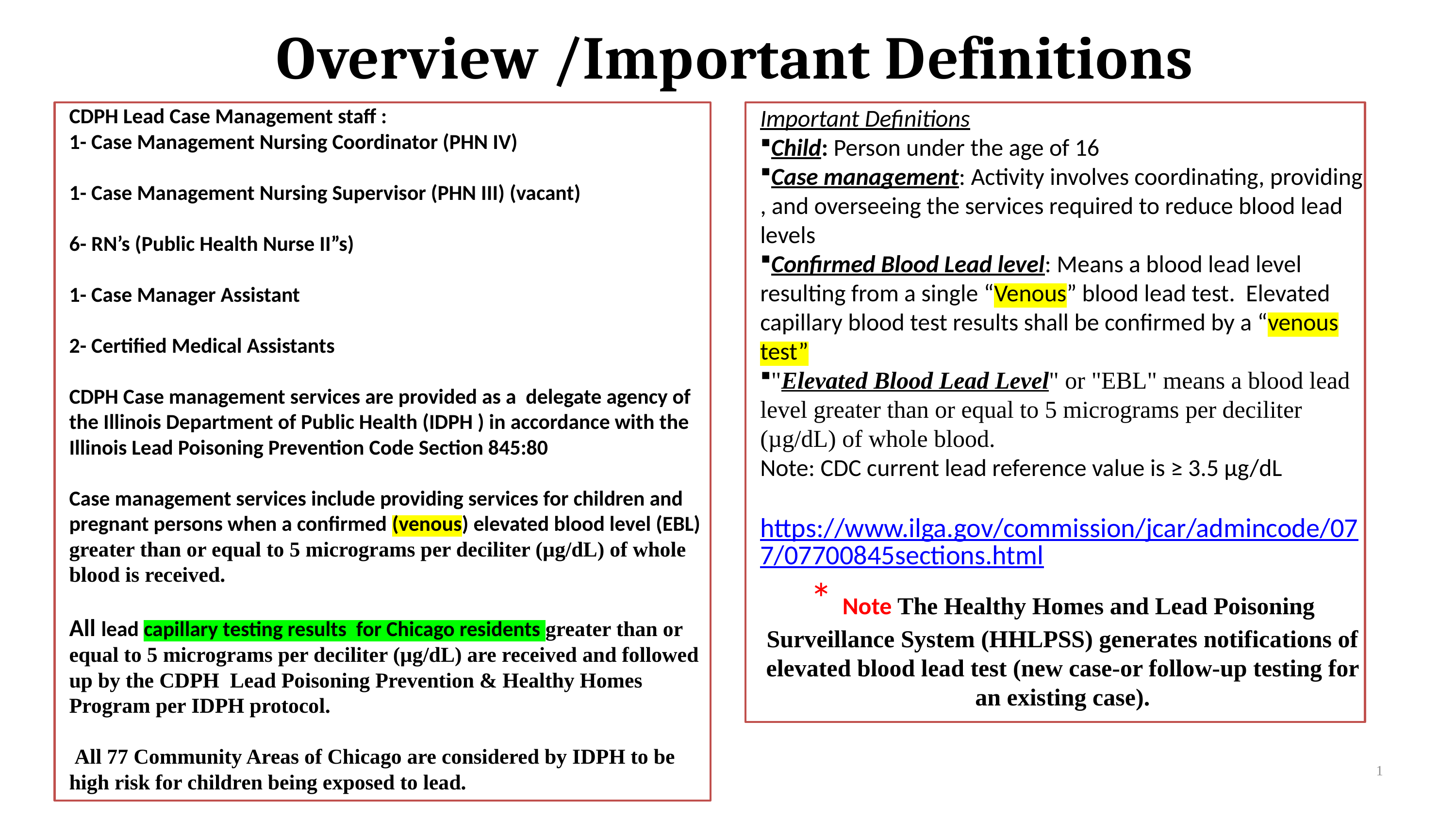

# Overview /Important Definitions
CDPH Lead Case Management staff :
1- Case Management Nursing Coordinator (PHN IV)

1- Case Management Nursing Supervisor (PHN III) (vacant)

6- RN’s (Public Health Nurse II”s)

1- Case Manager Assistant

2- Certified Medical Assistants

CDPH Case management services are provided as a  delegate agency of the Illinois Department of Public Health (IDPH ) in accordance with the Illinois Lead Poisoning Prevention Code Section 845:80

Case management services include providing services for children and pregnant persons when a confirmed (venous) elevated blood level (EBL) greater than or equal to 5 micrograms per deciliter (µg/dL) of whole blood is received.

All lead capillary testing results  for Chicago residents greater than or equal to 5 micrograms per deciliter (µg/dL) are received and followed up by the CDPH  Lead Poisoning Prevention & Healthy Homes Program per IDPH protocol.

 All 77 Community Areas of Chicago are considered by IDPH to be high risk for children being exposed to lead.
Important Definitions
Child: Person under the age of 16
Case management: Activity involves coordinating, providing , and overseeing the services required to reduce blood lead levels
Confirmed Blood Lead level: Means a blood lead level resulting from a single “Venous” blood lead test.  Elevated capillary blood test results shall be confirmed by a “venous test”
"Elevated Blood Lead Level" or "EBL" means a blood lead level greater than or equal to 5 micrograms per deciliter (µg/dL) of whole blood.
Note: CDC current lead reference value is ≥ 3.5 µg/dL

https://www.ilga.gov/commission/jcar/admincode/077/07700845sections.html
* Note The Healthy Homes and Lead Poisoning Surveillance System (HHLPSS) generates notifications of elevated blood lead test (new case-or follow-up testing for an existing case).
1